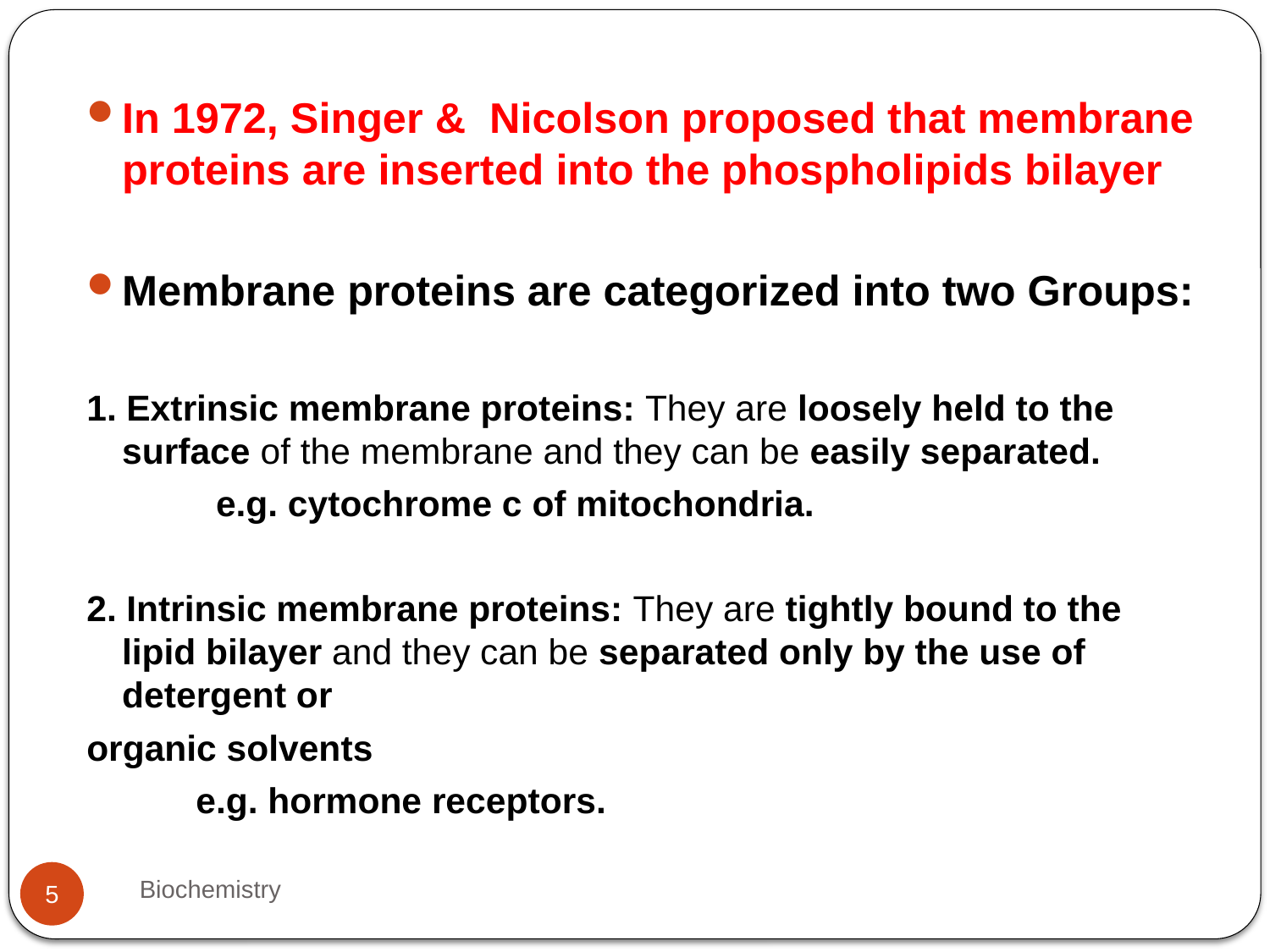

In 1972, Singer &  Nicolson proposed that membrane proteins are inserted into the phospholipids bilayer

Membrane proteins are categorized into two Groups:

1. Extrinsic membrane proteins: They are loosely held to the surface of the membrane and they can be easily separated.
             e.g. cytochrome c of mitochondria.

2. Intrinsic membrane proteins: They are tightly bound to the lipid bilayer and they can be separated only by the use of detergent or
organic solvents
           e.g. hormone receptors.
Biochemistry
5